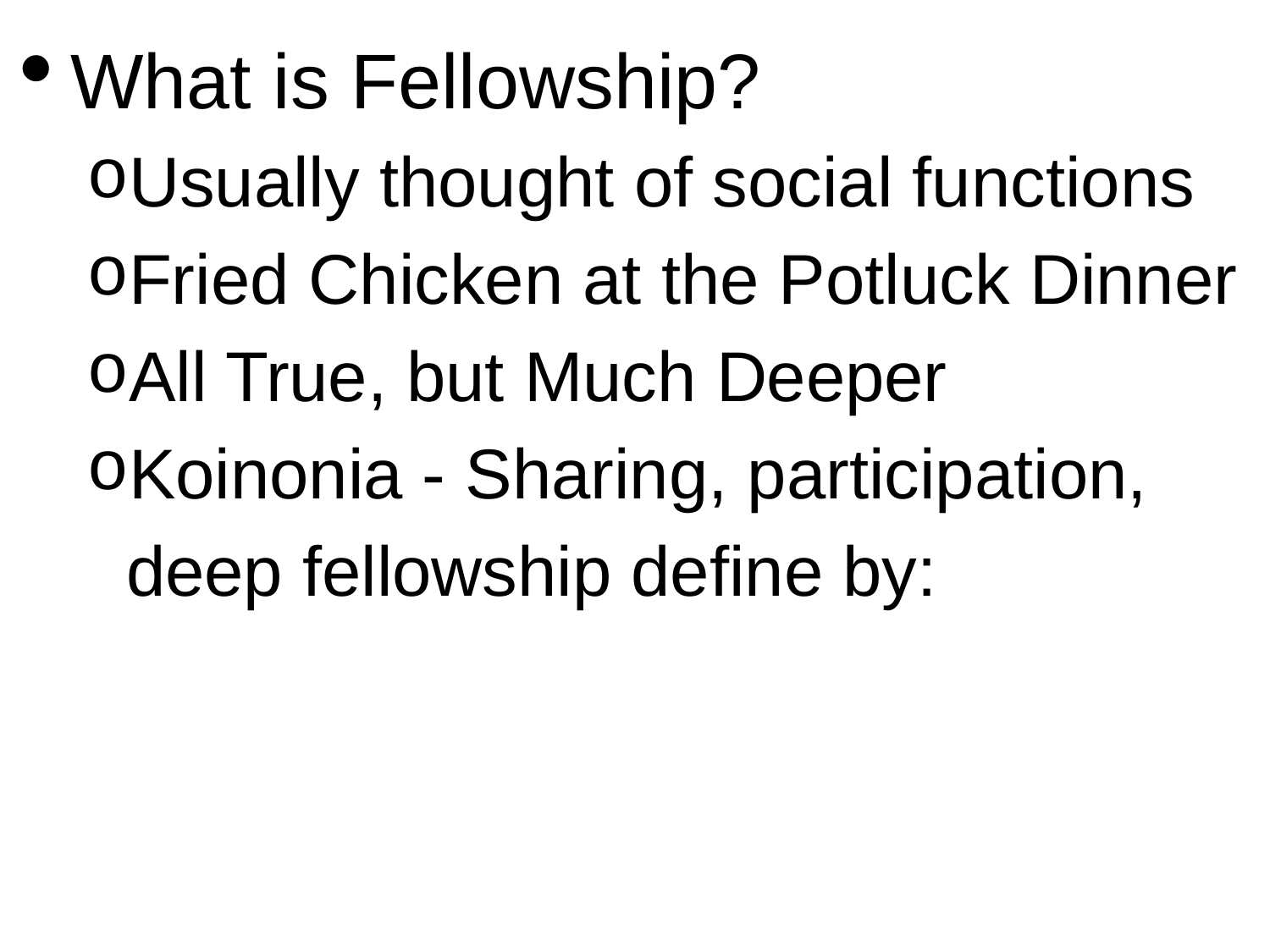

What is Fellowship?
Usually thought of social functions
Fried Chicken at the Potluck Dinner
All True, but Much Deeper
Koinonia - Sharing, participation, deep fellowship define by: